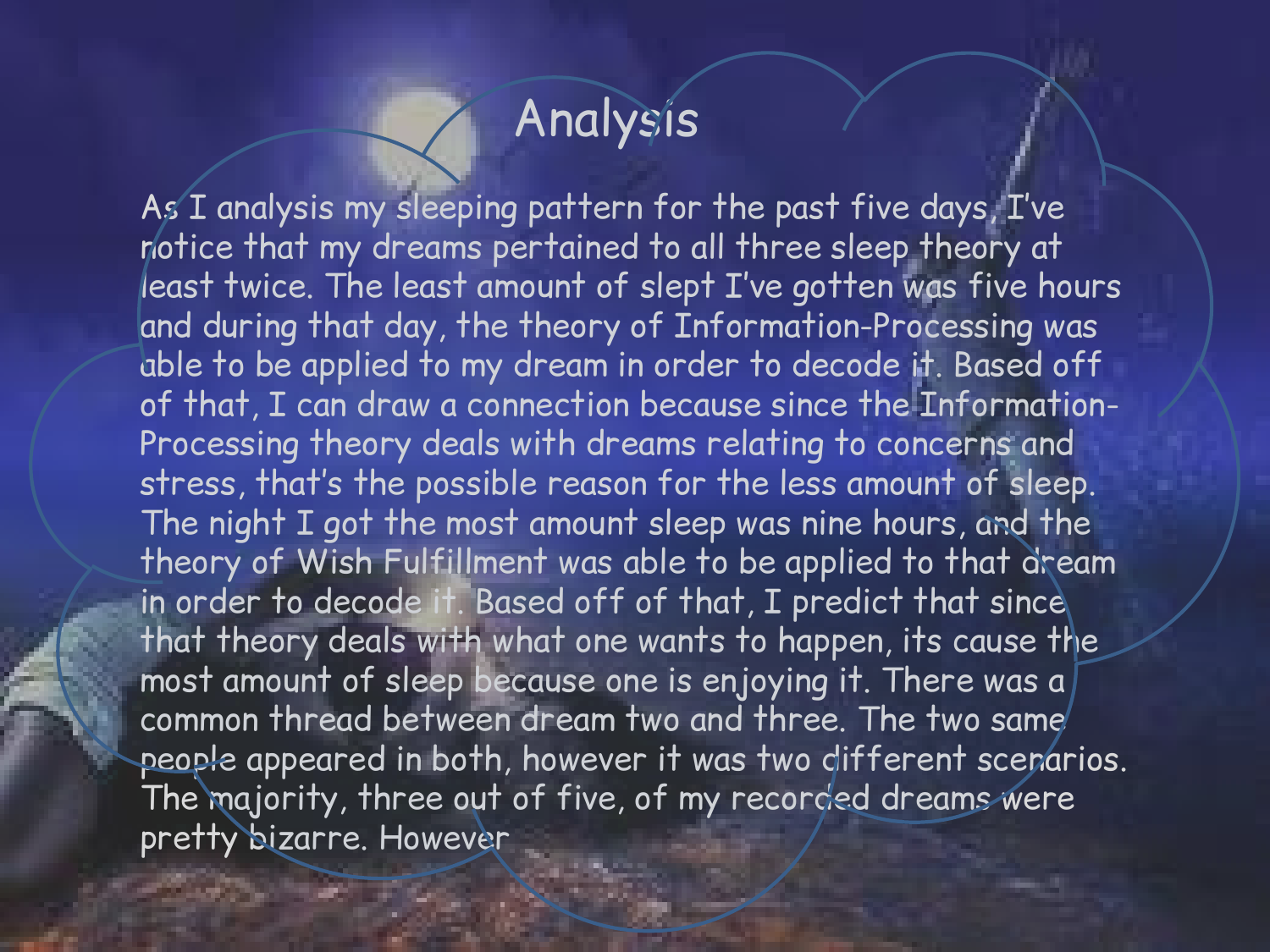

# Analysis

As I analysis my sleeping pattern for the past five days, I’ve notice that my dreams pertained to all three sleep theory at least twice. The least amount of slept I’ve gotten was five hours and during that day, the theory of Information-Processing was able to be applied to my dream in order to decode it. Based off of that, I can draw a connection because since the Information-Processing theory deals with dreams relating to concerns and stress, that’s the possible reason for the less amount of sleep. The night I got the most amount sleep was nine hours, and the theory of Wish Fulfillment was able to be applied to that dream in order to decode it. Based off of that, I predict that since that theory deals with what one wants to happen, its cause the most amount of sleep because one is enjoying it. There was a common thread between dream two and three. The two same people appeared in both, however it was two different scenarios. The majority, three out of five, of my recorded dreams were pretty bizarre. However